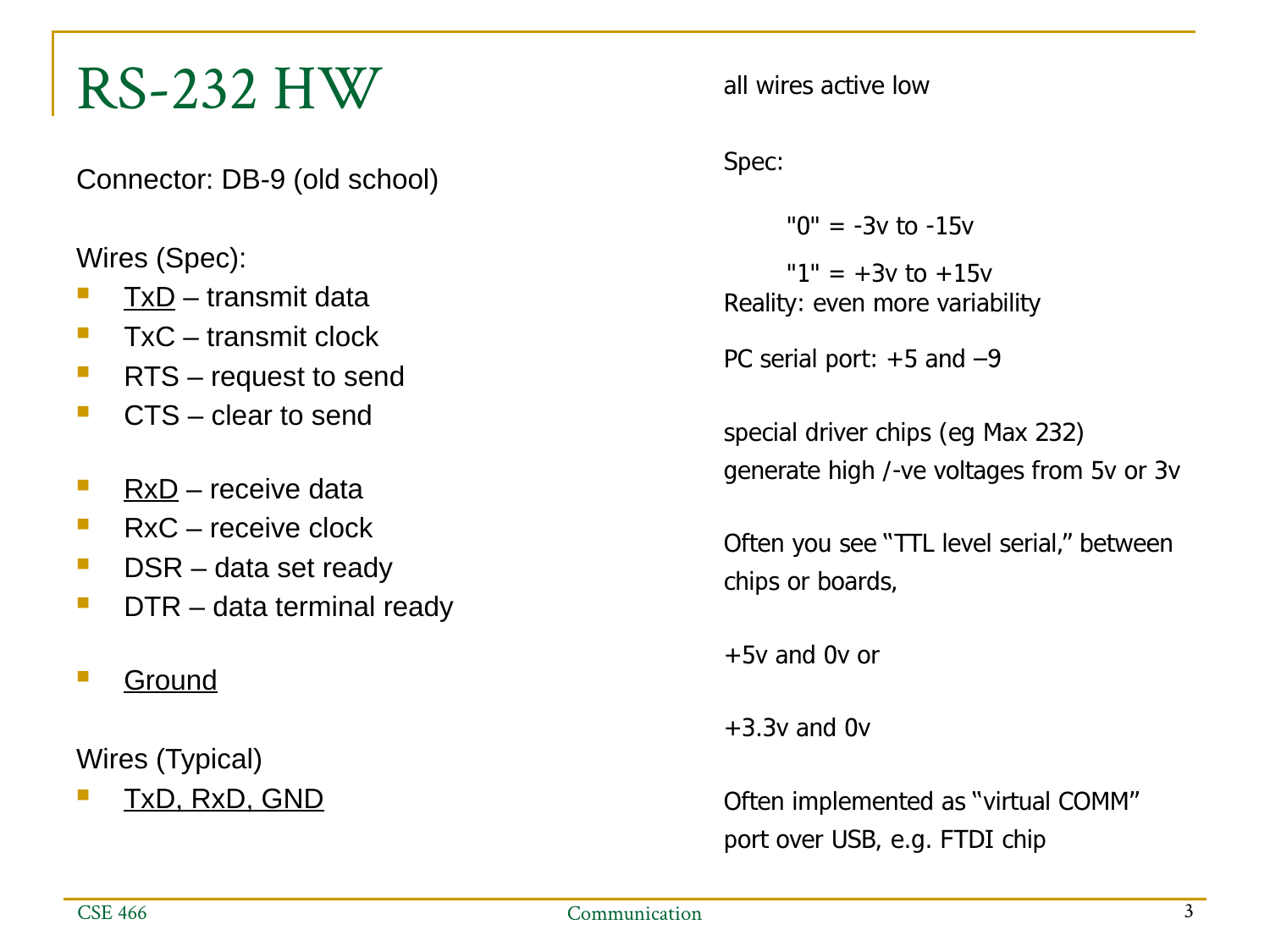

# RS-232 HW
all wires active low
Spec:
	"0" = -3v to -15v
	"1" = +3v to +15v
Reality: even more variability
PC serial port: +5 and –9
special driver chips (eg Max 232)
generate high /-ve voltages from 5v or 3v
Often you see “TTL level serial,” between chips or boards,
+5v and 0v or
+3.3v and 0v
Often implemented as “virtual COMM” port over USB, e.g. FTDI chip

Connector: DB-9 (old school)

Wires (Spec):
TxD – transmit data
TxC – transmit clock
RTS – request to send
CTS – clear to send
RxD – receive data
RxC – receive clock
DSR – data set ready
DTR – data terminal ready
Ground

Wires (Typical)
TxD, RxD, GND
CSE 466
3
Communication